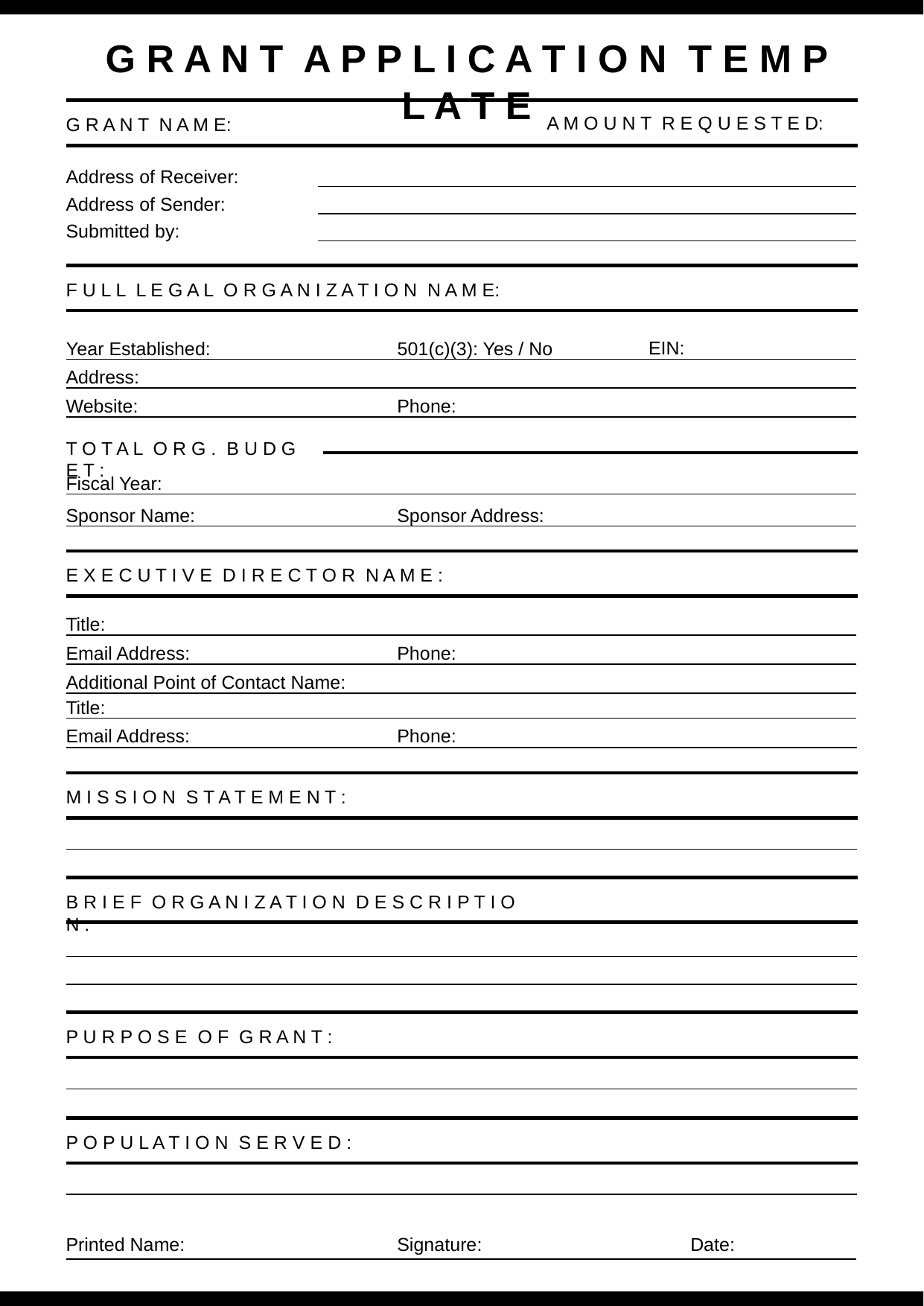

G R A N T  A P P L I C A T I O N  T E M P L A T E
A M O U N T  R E Q U E S T E D:
G R A N T  N A M E:
Address of Receiver:

Address of Sender:

Submitted by:

F U L L  L E G A L  O R G A N I Z A T I O N  N A M E:
EIN:
Year Established:
501(c)(3): Yes / No
Address:
Phone:
Website:
T O T A L  O R G .  B U D G E T :
Fiscal Year:
Sponsor Name:
Sponsor Address:
E X E C U T I V E  D I R E C T O R  N A M E :
Title:
Email Address:
Phone:
Additional Point of Contact Name:
Title:
Email Address:
Phone:
M I S S I O N  S T A T E M E N T :
B R I E F  O R G A N I Z A T I O N  D E S C R I P T I O N :
P U R P O S E  O F  G R A N T :
P O P U L A T I O N  S E R V E D :
Printed Name:
Signature:
Date: